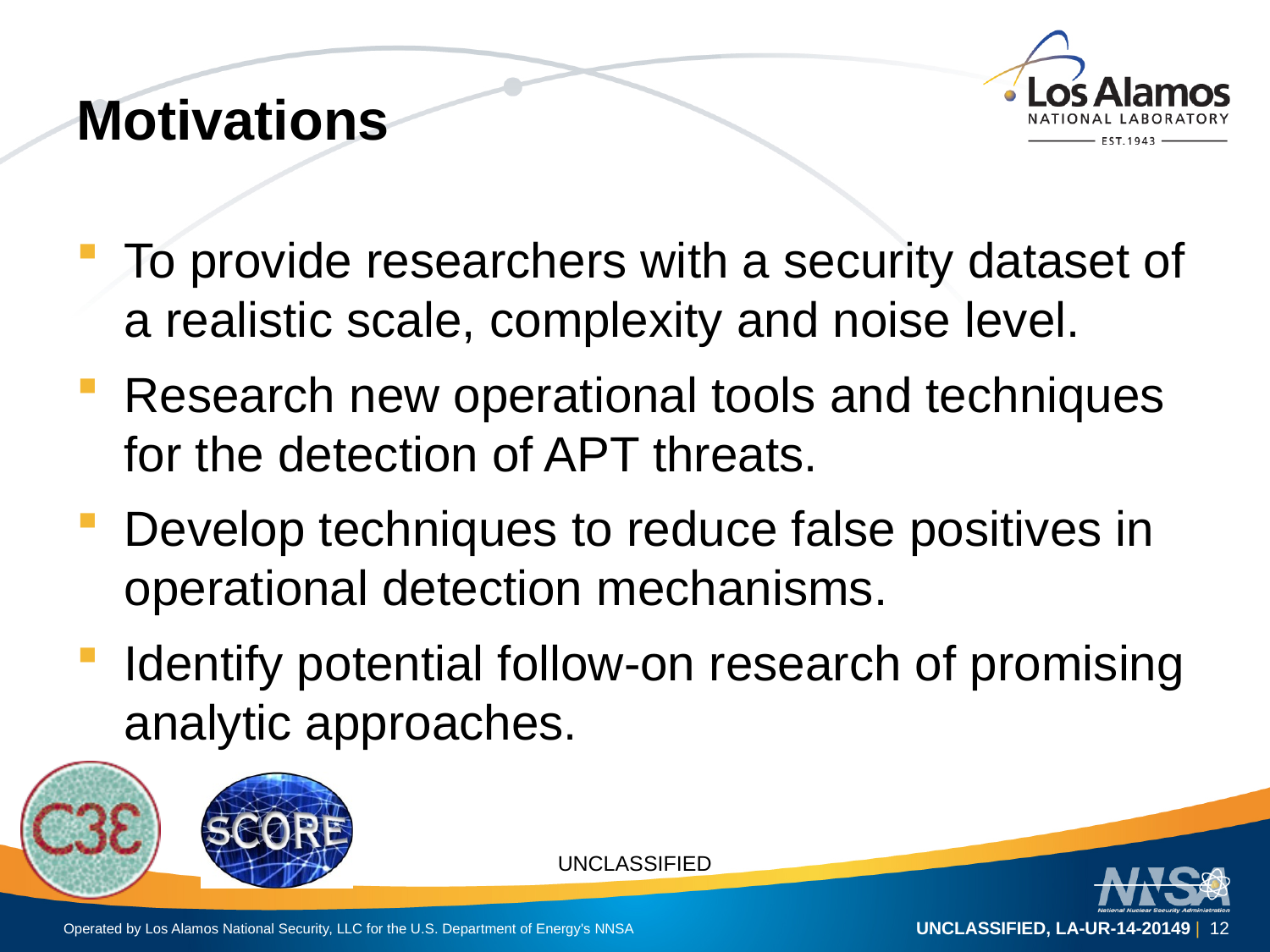

# Motivations
To provide researchers with a security dataset of a realistic scale, complexity and noise level.
Research new operational tools and techniques for the detection of APT threats.
Develop techniques to reduce false positives in operational detection mechanisms.
Identify potential follow-on research of promising analytic approaches.